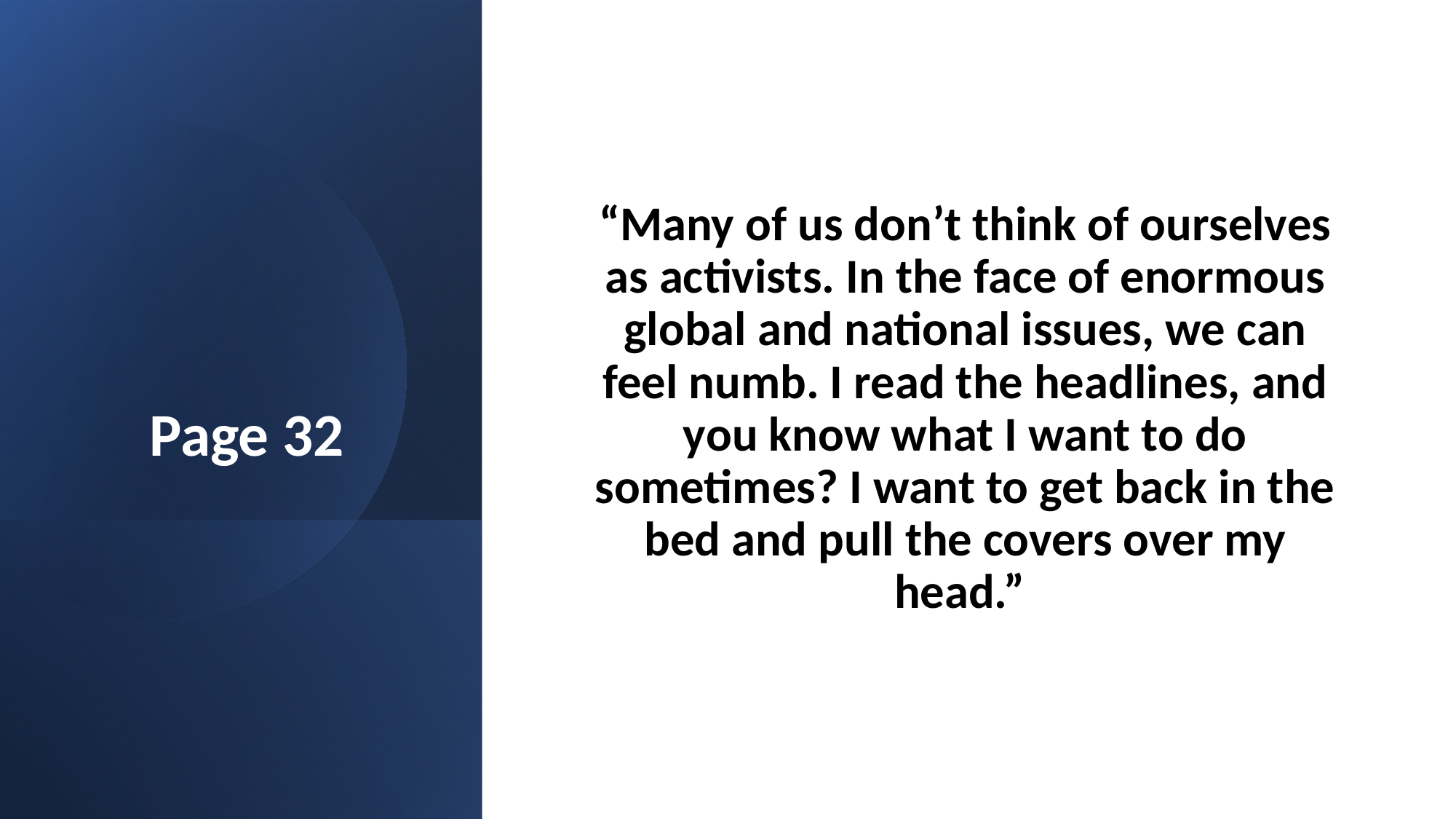

# Page 32
“Many of us don’t think of ourselves as activists. In the face of enormous global and national issues, we can feel numb. I read the headlines, and you know what I want to do sometimes? I want to get back in the bed and pull the covers over my head.”